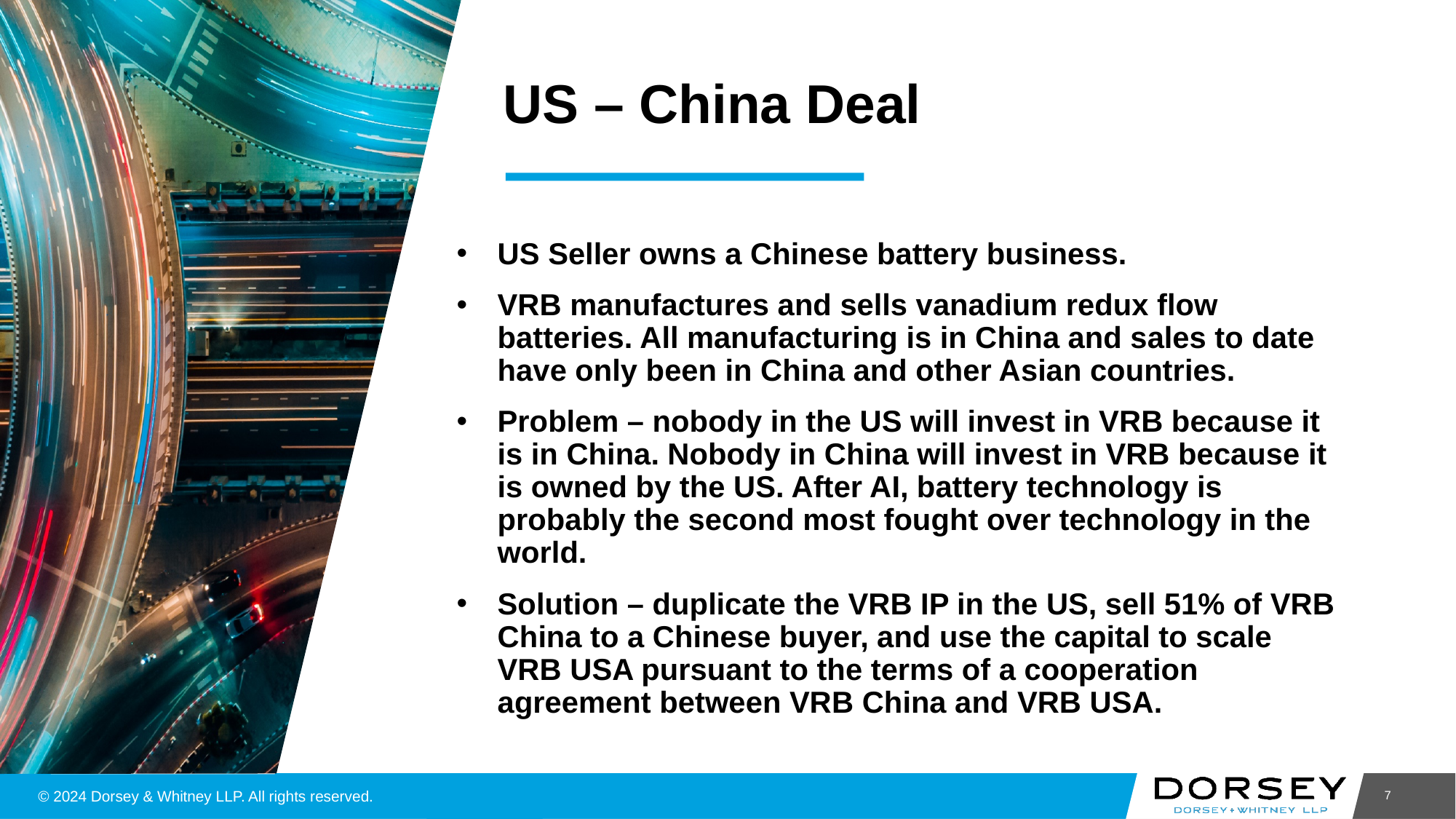

# US – China Deal
US Seller owns a Chinese battery business.
VRB manufactures and sells vanadium redux flow batteries. All manufacturing is in China and sales to date have only been in China and other Asian countries.
Problem – nobody in the US will invest in VRB because it is in China. Nobody in China will invest in VRB because it is owned by the US. After AI, battery technology is probably the second most fought over technology in the world.
Solution – duplicate the VRB IP in the US, sell 51% of VRB China to a Chinese buyer, and use the capital to scale VRB USA pursuant to the terms of a cooperation agreement between VRB China and VRB USA.
7